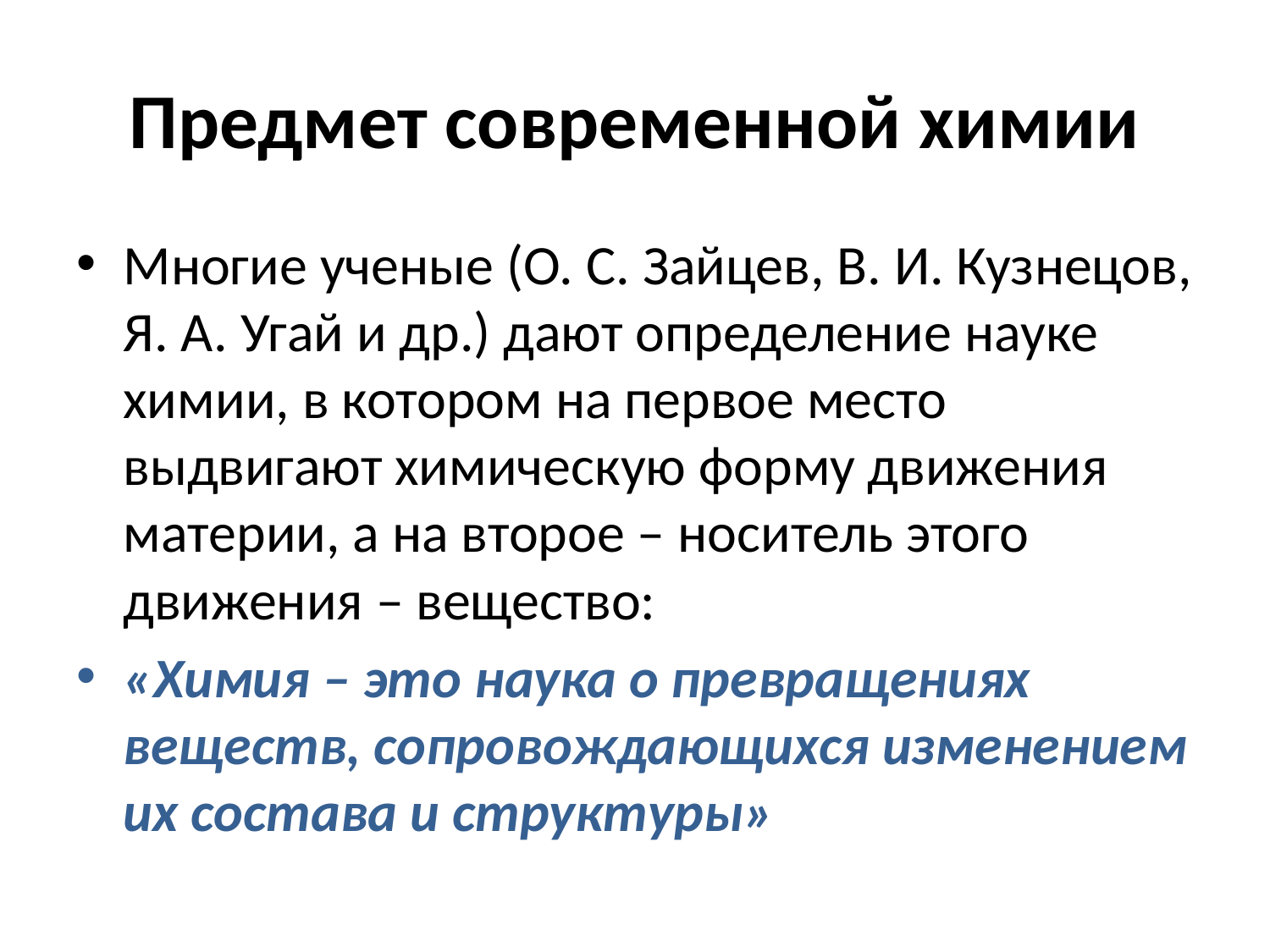

# Предмет современной химии
Многие ученые (О. С. Зайцев, В. И. Кузнецов, Я. А. Угай и др.) дают определение науке химии, в котором на первое место выдвигают химическую форму движения материи, а на второе – носитель этого движения – вещество:
«Химия – это наука о превращениях веществ, сопровождающихся изменением их состава и структуры»